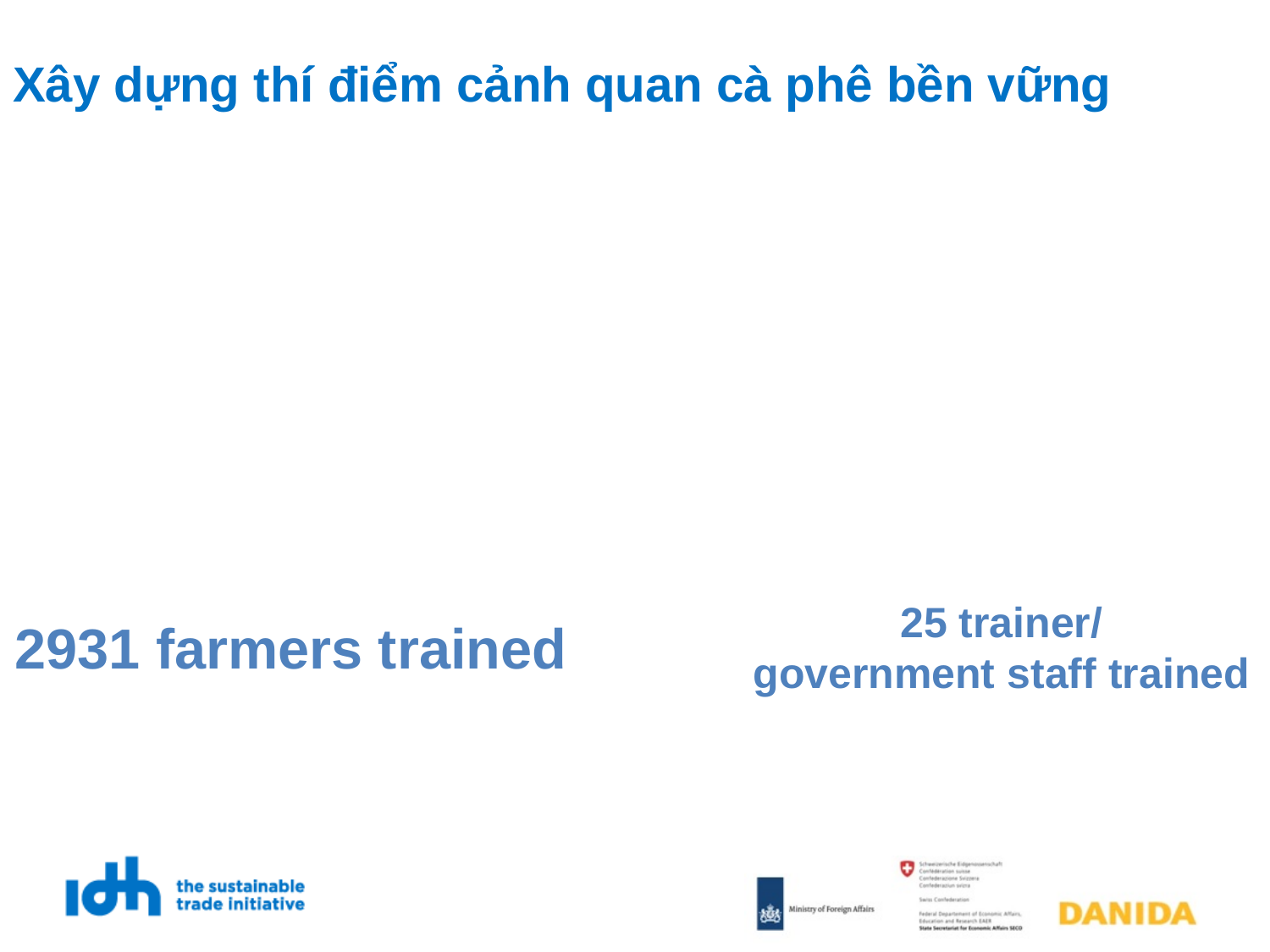

Xây dựng thí điểm cảnh quan cà phê bền vững

25 trainer/
government staff trained
2931 farmers trained